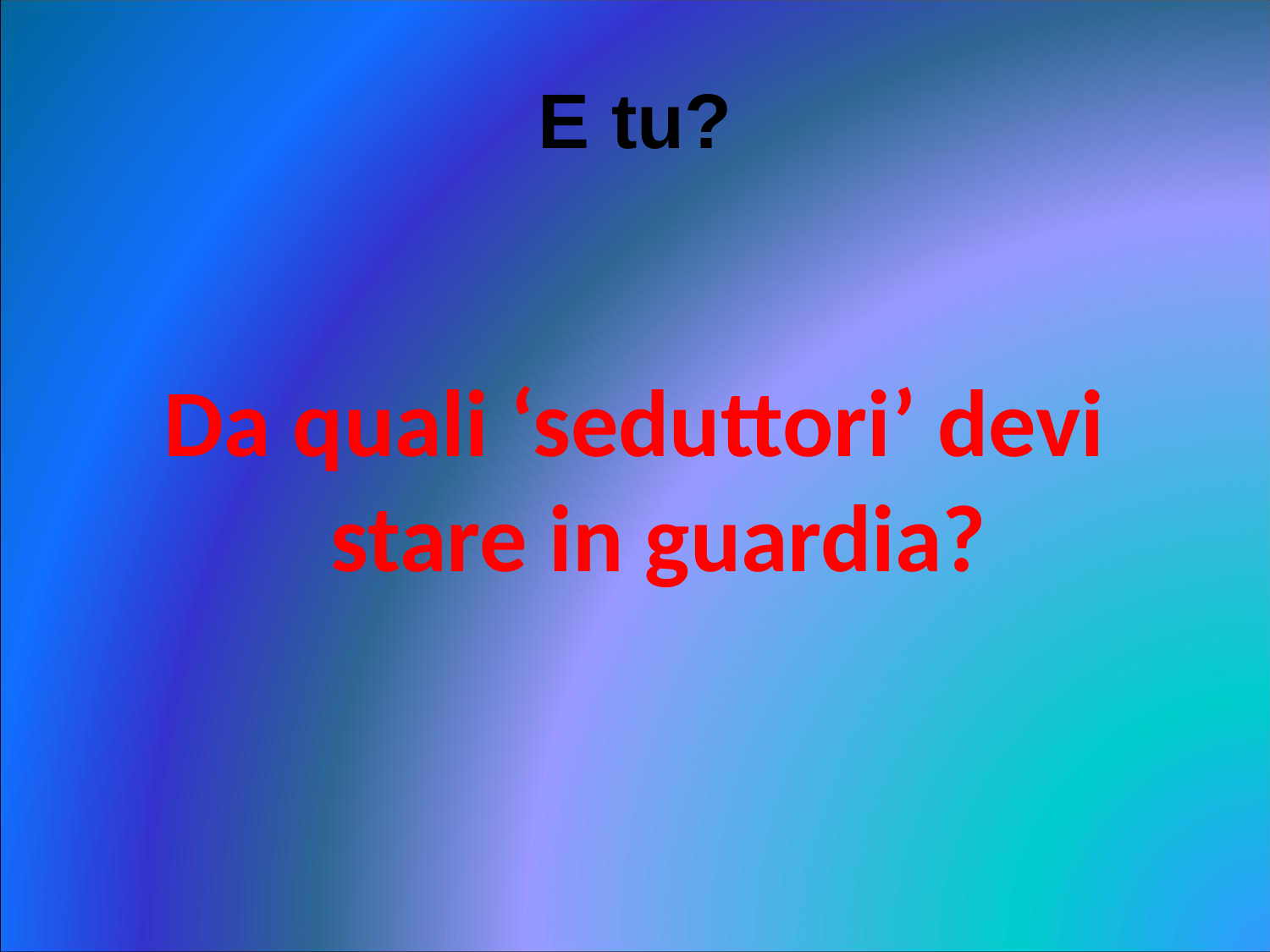

# E tu?

Da quali ‘seduttori’ devi stare in guardia?